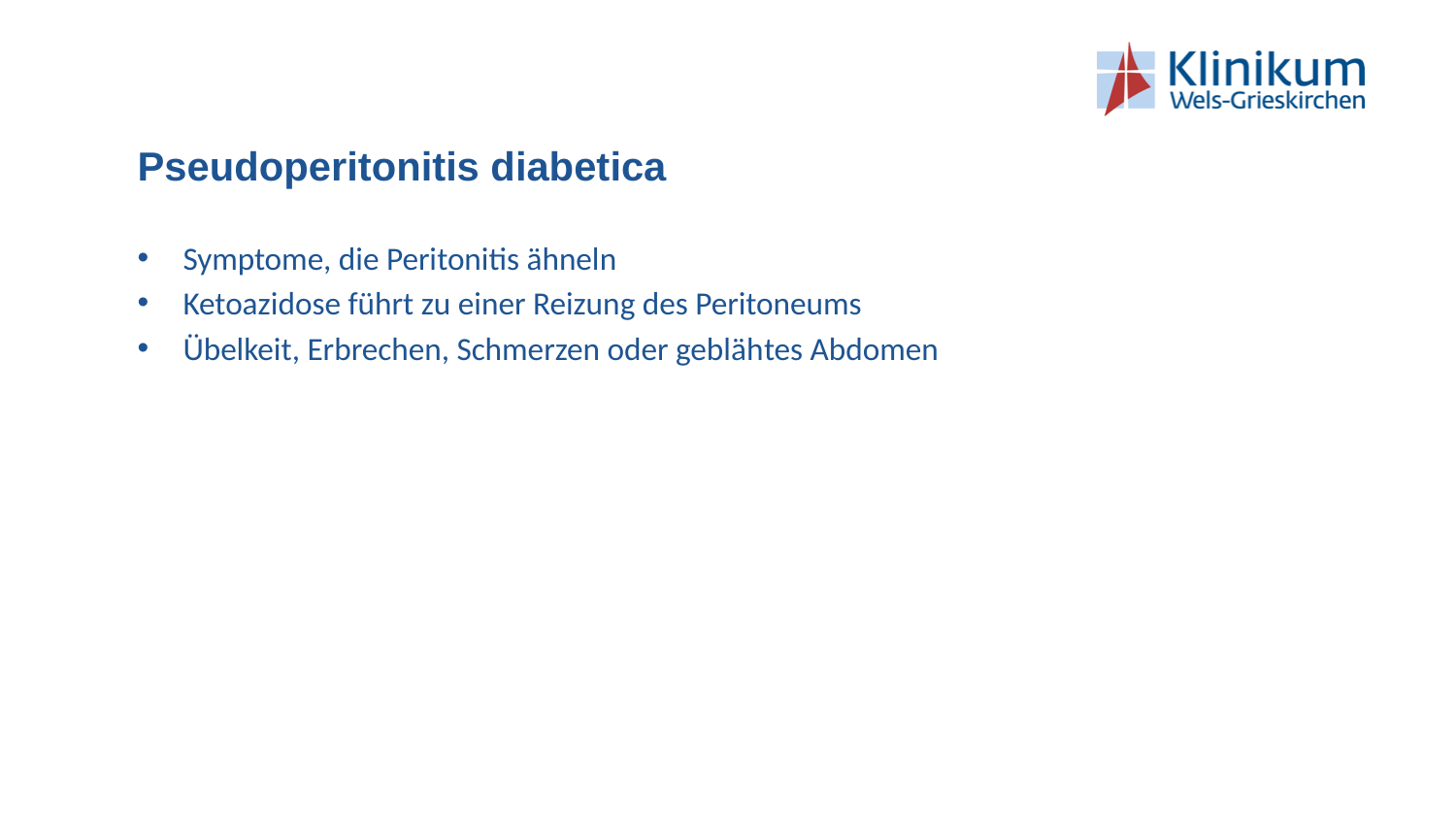

# Pseudoperitonitis diabetica
Symptome, die Peritonitis ähneln
Ketoazidose führt zu einer Reizung des Peritoneums
Übelkeit, Erbrechen, Schmerzen oder gebläh­tes Abdomen